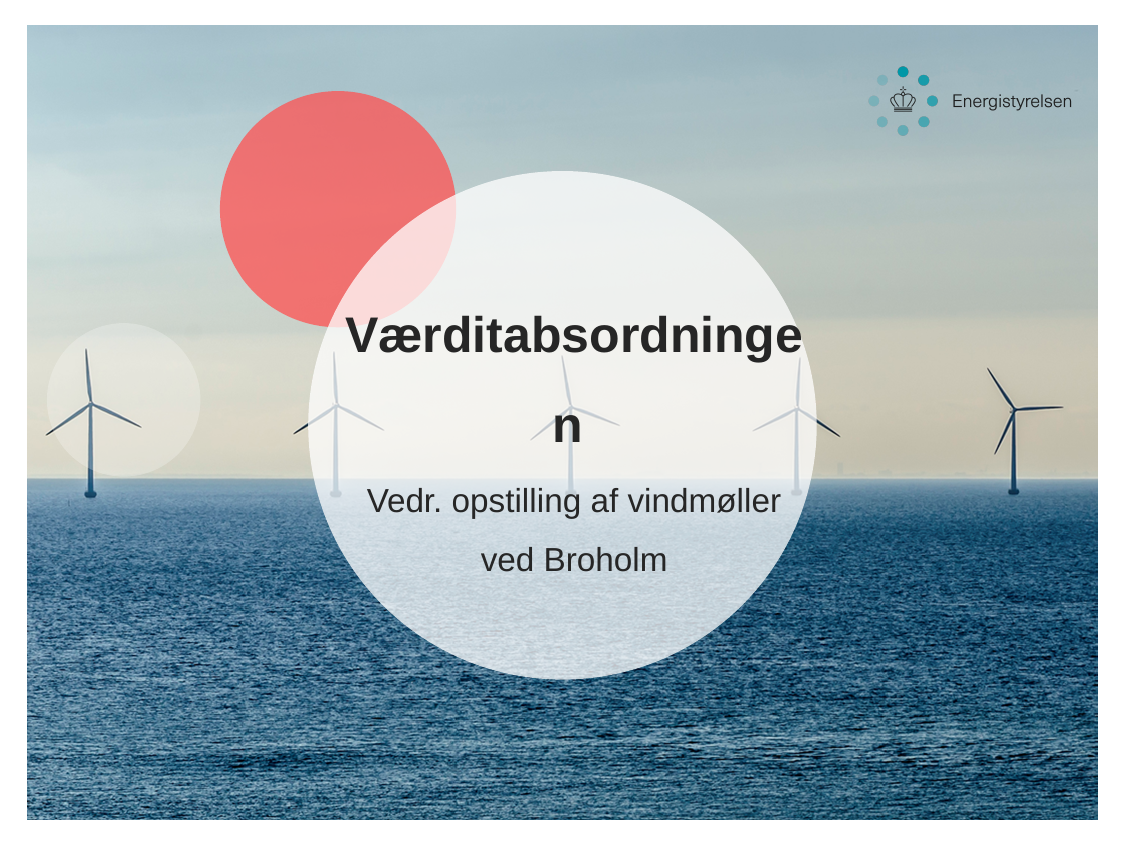

Værditabsordningen
Vedr. opstilling af vindmøller ved Broholm